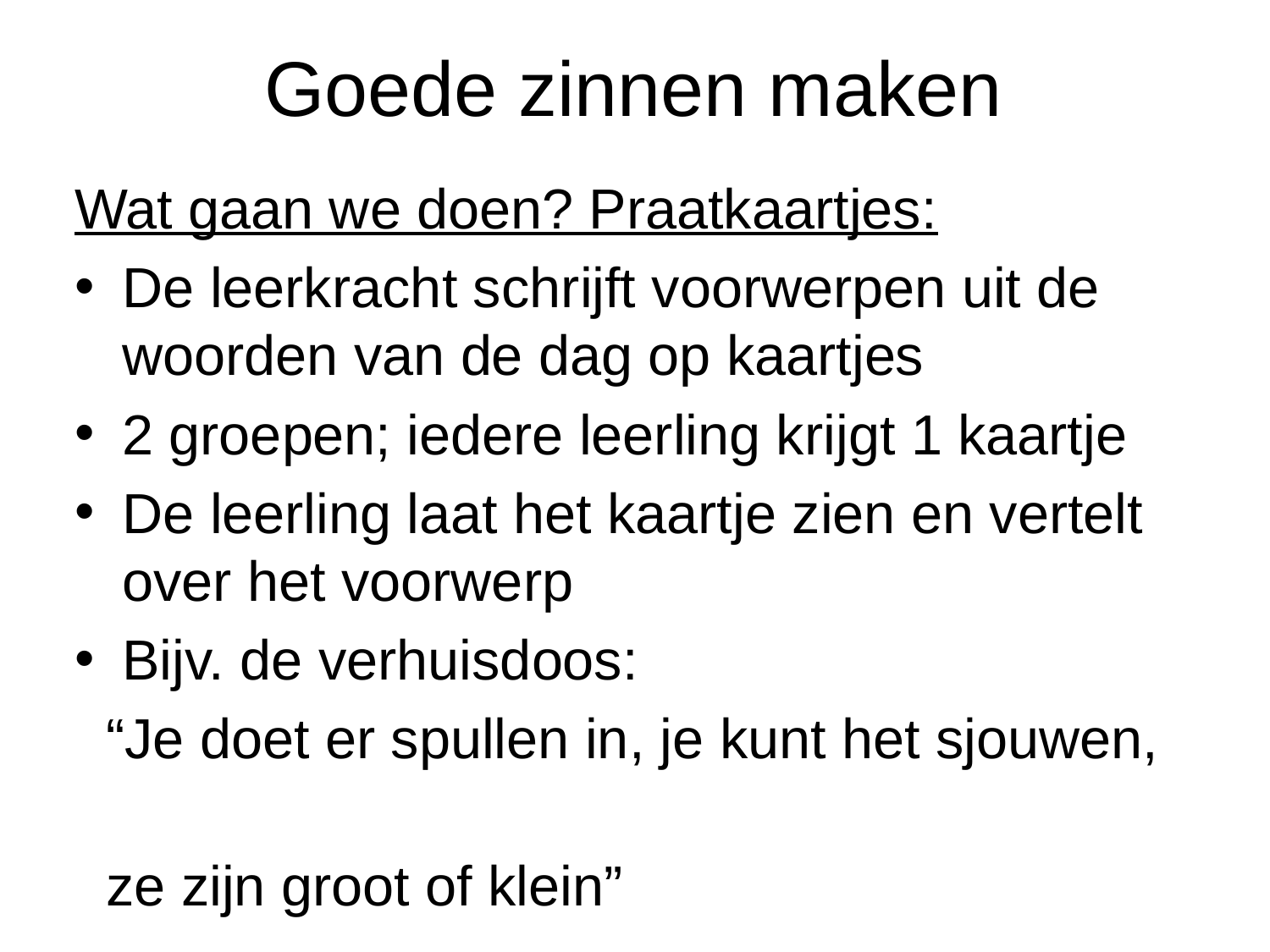

# Goede zinnen maken
Wat gaan we doen? Praatkaartjes:
De leerkracht schrijft voorwerpen uit de woorden van de dag op kaartjes
2 groepen; iedere leerling krijgt 1 kaartje
De leerling laat het kaartje zien en vertelt over het voorwerp
Bijv. de verhuisdoos:
  “Je doet er spullen in, je kunt het sjouwen,
  ze zijn groot of klein”